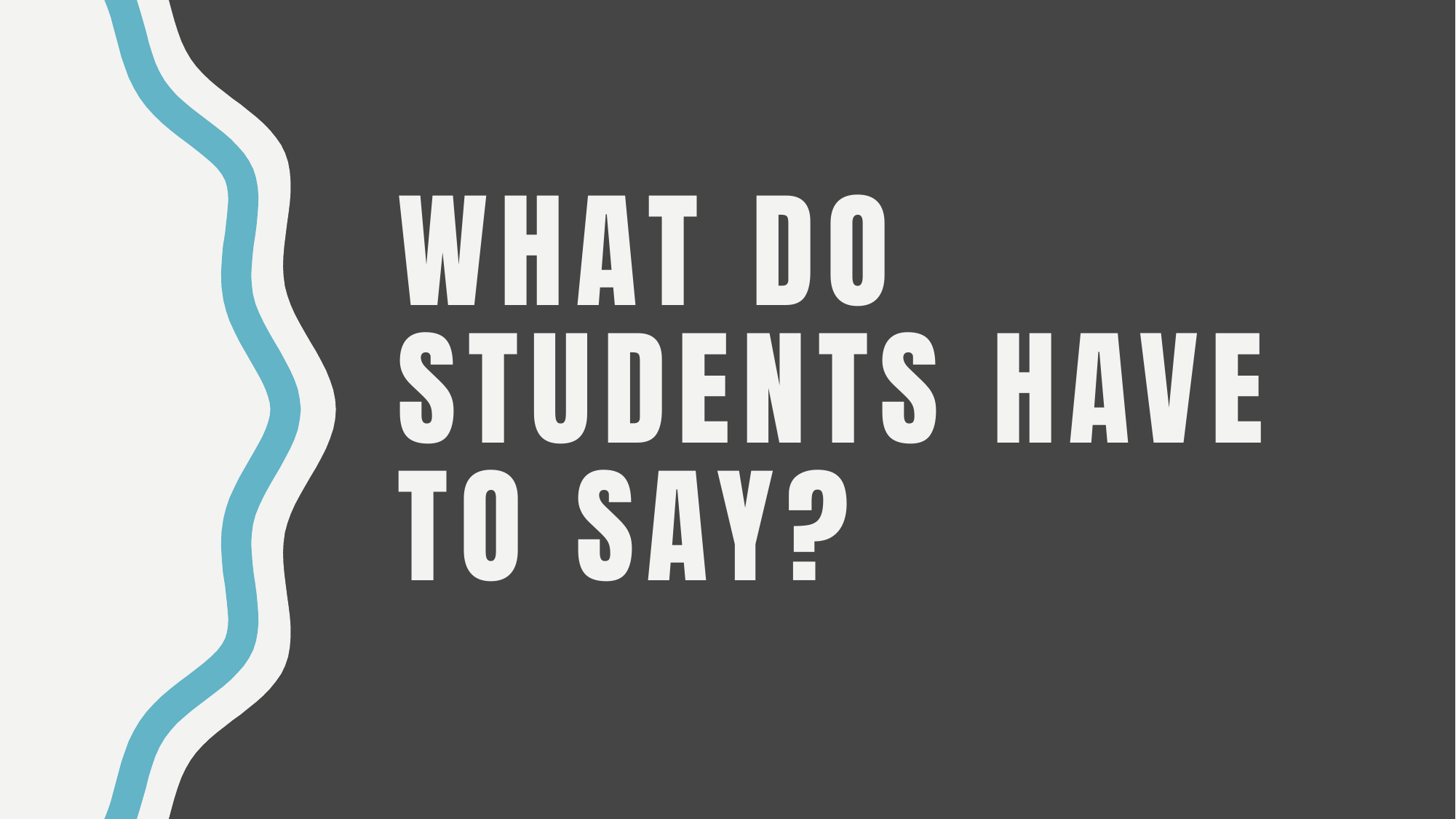

# What do students have to say?